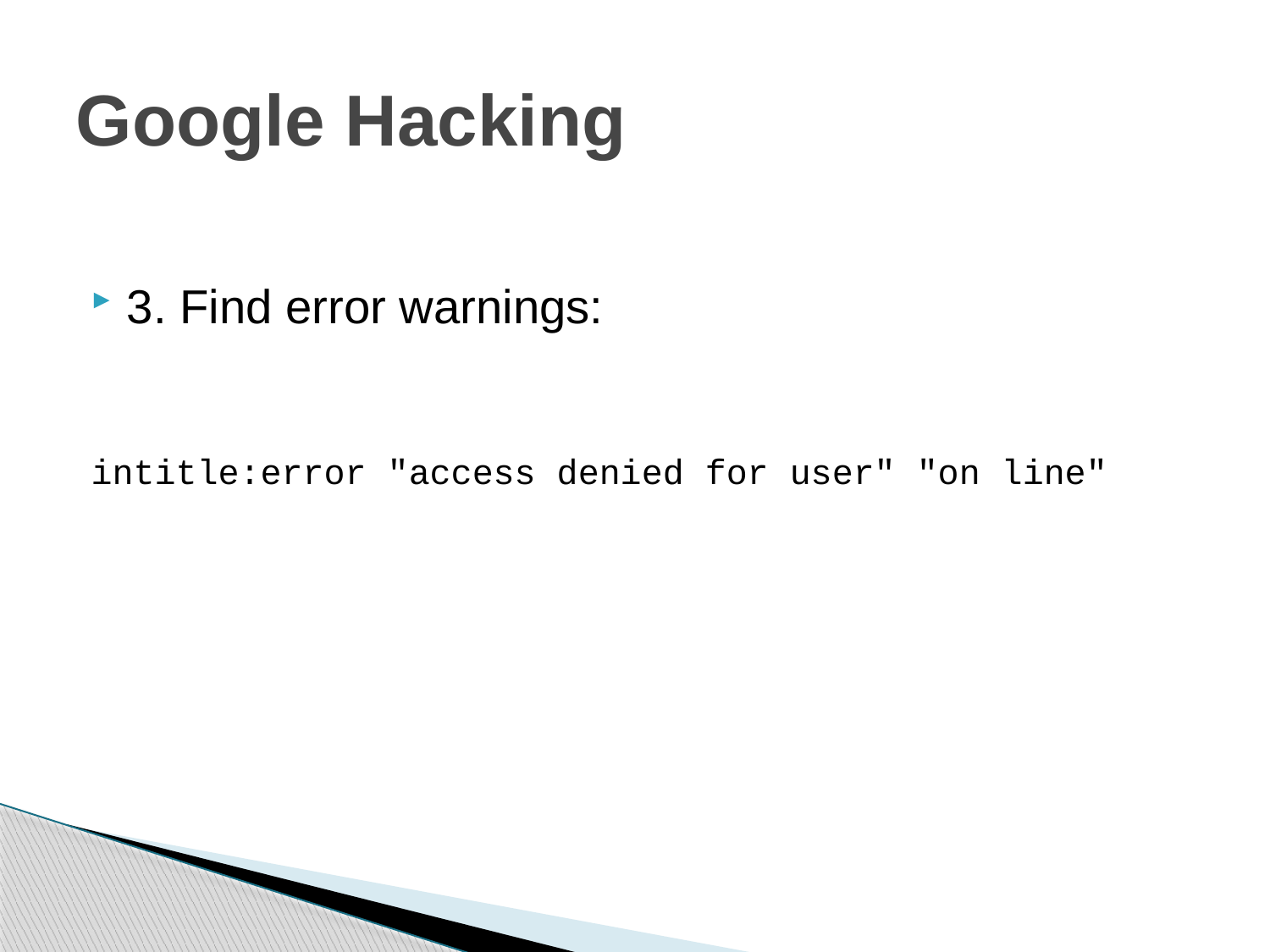

# Google Hacking

3. Find error warnings:

intitle:error "access denied for user" "on line"